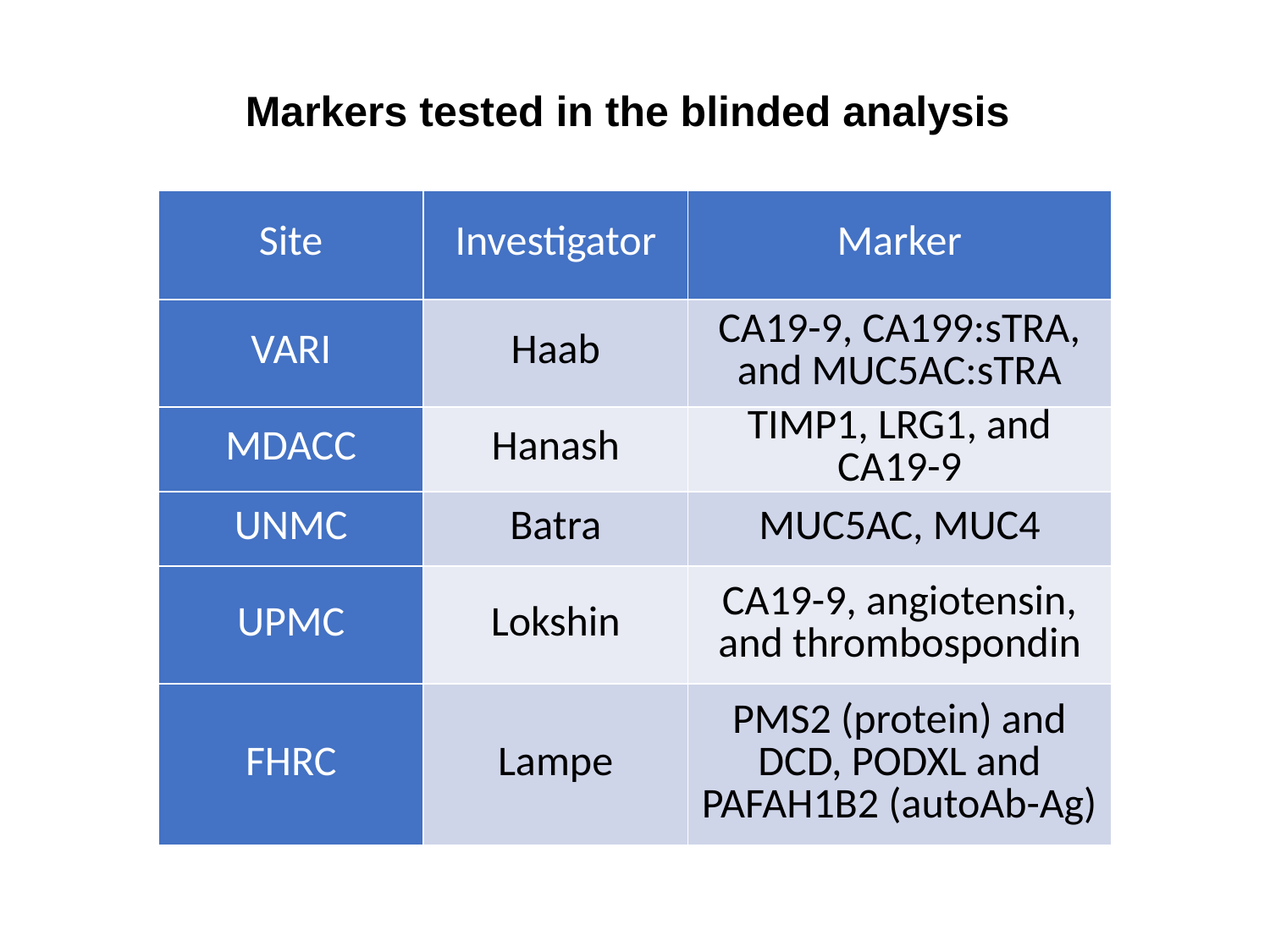

Markers tested in the blinded analysis

| Site | Investigator | Marker |
| --- | --- | --- |
| VARI | Haab | CA19-9, CA199:sTRA, and MUC5AC:sTRA |
| MDACC | Hanash | TIMP1, LRG1, and CA19-9 |
| UNMC | Batra | MUC5AC, MUC4 |
| UPMC | Lokshin | CA19-9, angiotensin, and thrombospondin |
| FHRC | Lampe | PMS2 (protein) and DCD, PODXL and PAFAH1B2 (autoAb-Ag) |